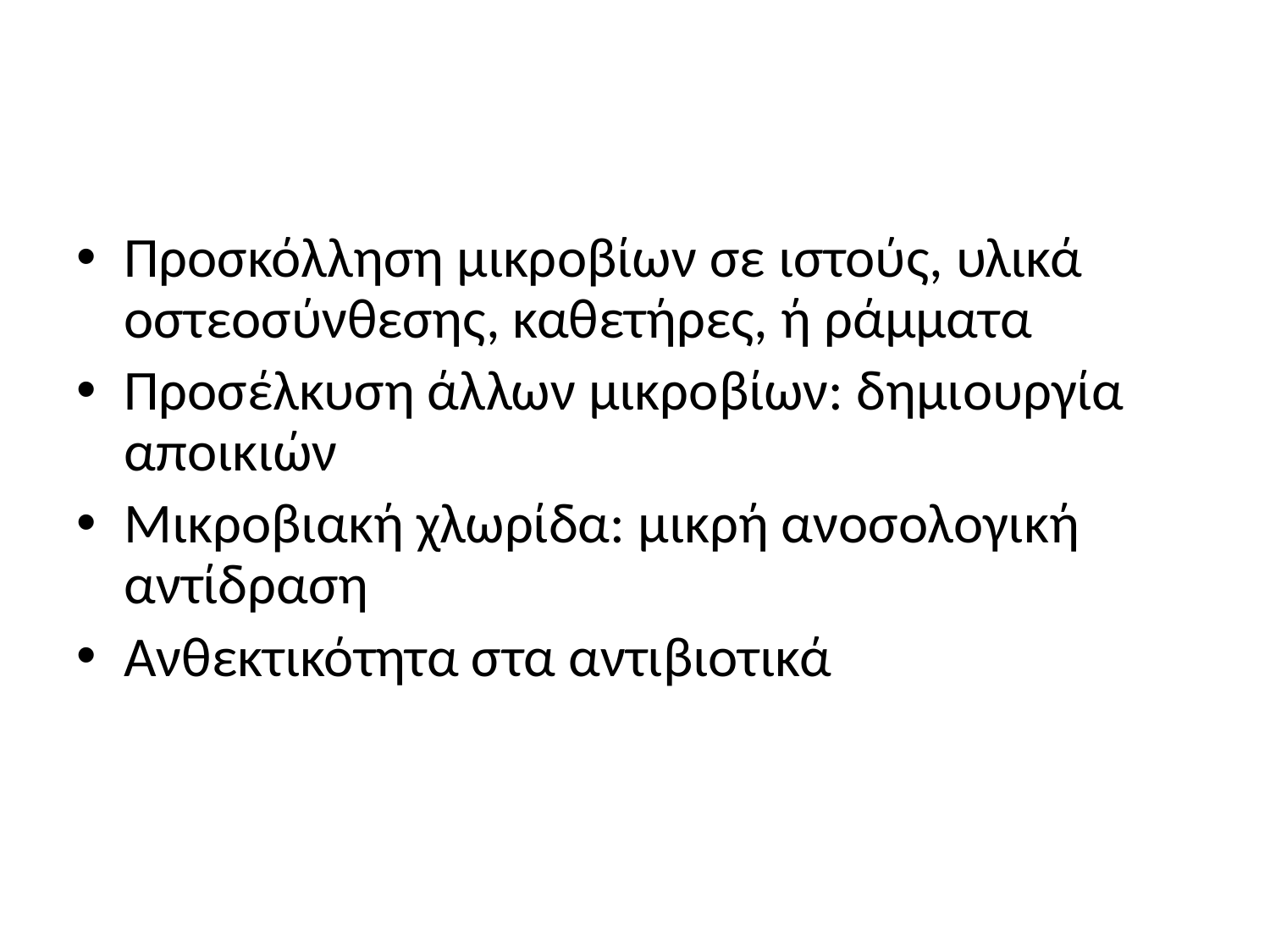

#
Προσκόλληση μικροβίων σε ιστούς, υλικά οστεοσύνθεσης, καθετήρες, ή ράμματα
Προσέλκυση άλλων μικροβίων: δημιουργία αποικιών
Μικροβιακή χλωρίδα: μικρή ανοσολογική αντίδραση
Ανθεκτικότητα στα αντιβιοτικά